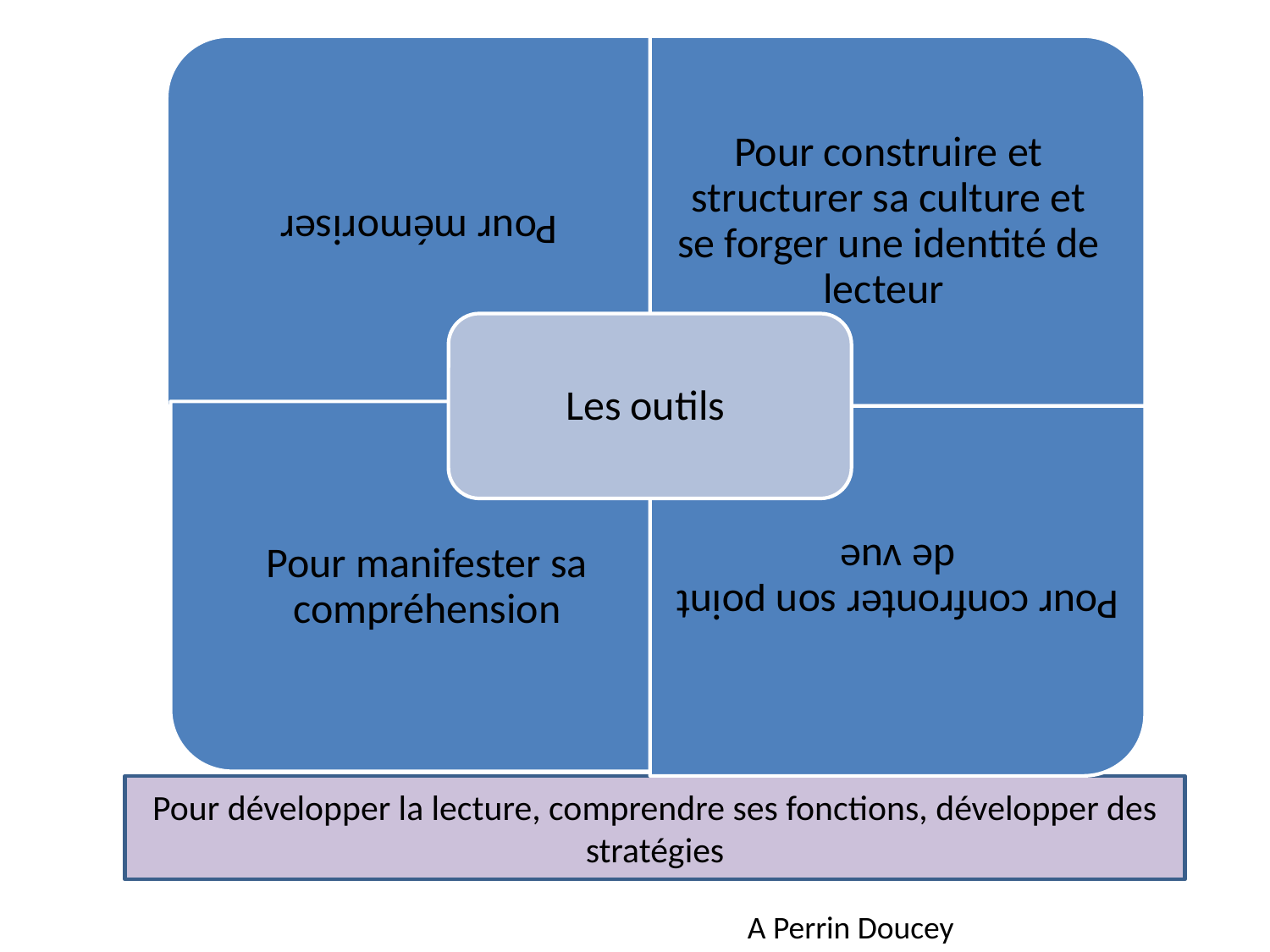

Pour mémoriser
Pour construire et structurer sa culture et se forger une identité de lecteur
Pour manifester sa compréhension
Pour confronter son point de vue
Les outils
Les personnages
Pour développer la lecture, comprendre ses fonctions, développer des stratégies
A Perrin Doucey